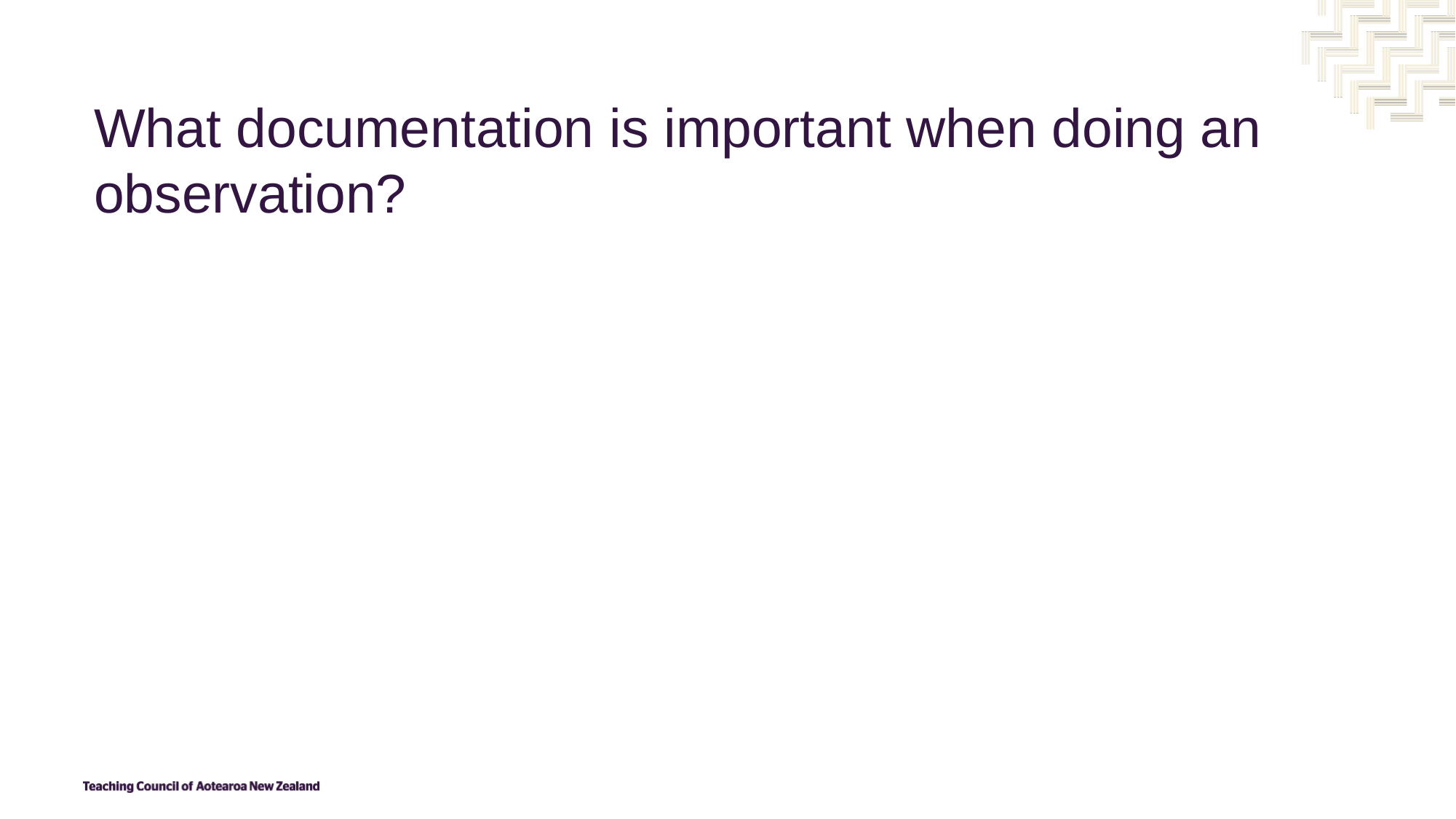

What documentation is important when doing an observation?